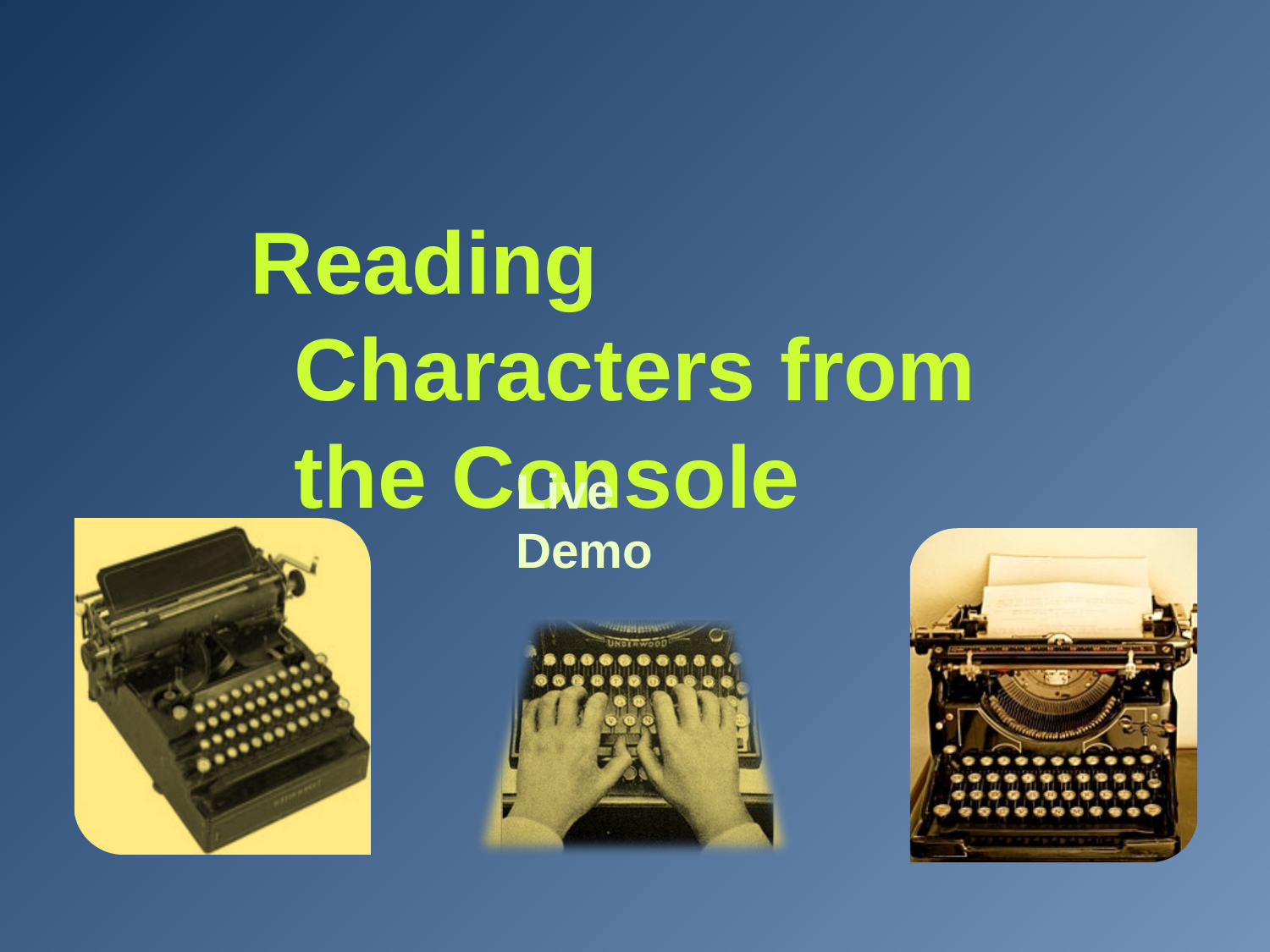

# Reading Characters from the Console
Live Demo